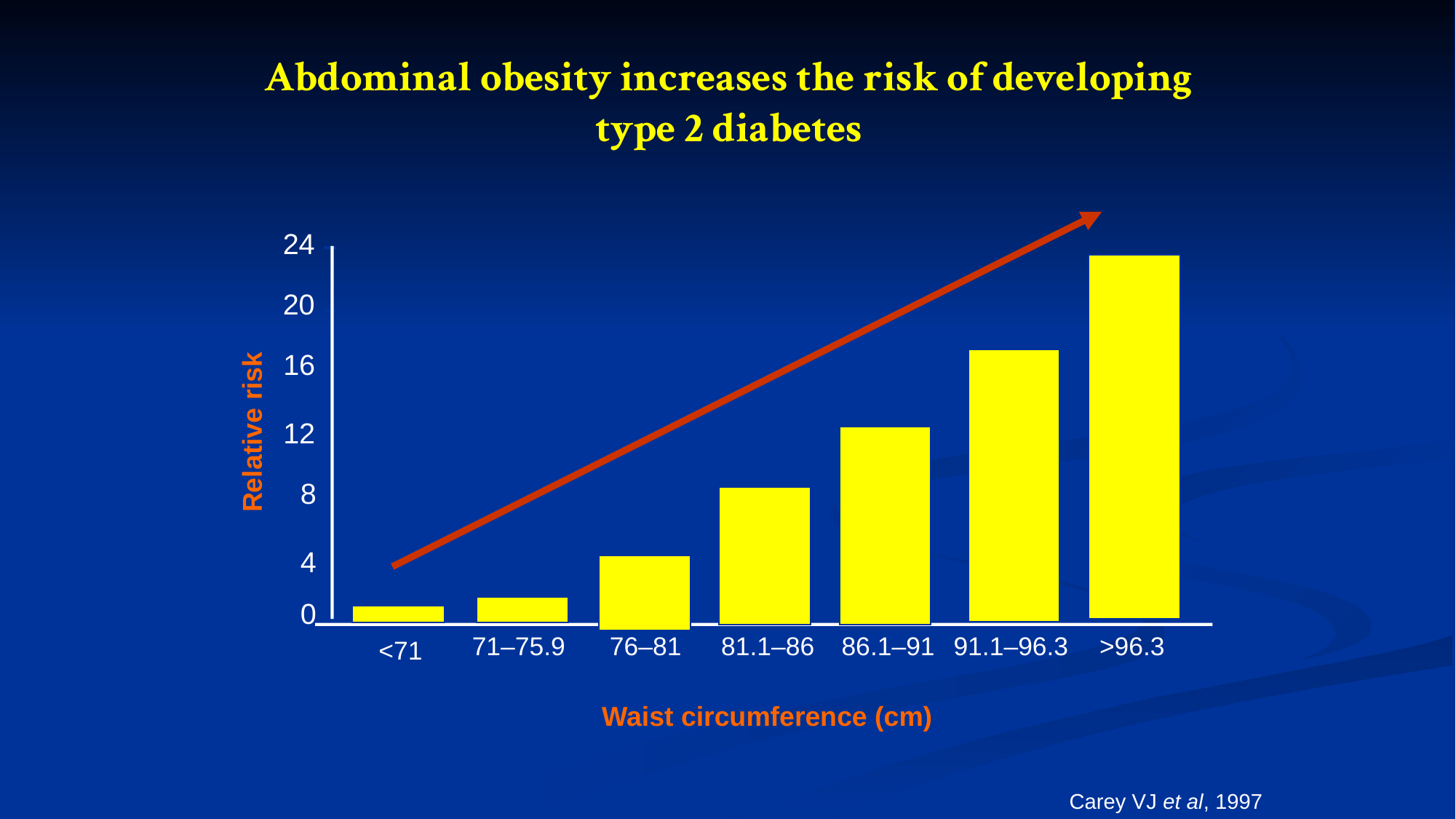

Abdominal obesity increases the risk of developing type 2 diabetes

24

20

16

12
Relative risk

8

4

0

91.1–96.3
71–75.9
76–81
81.1–86
86.1–91
>96.3
<71
Waist circumference (cm)
Carey VJ et al, 1997